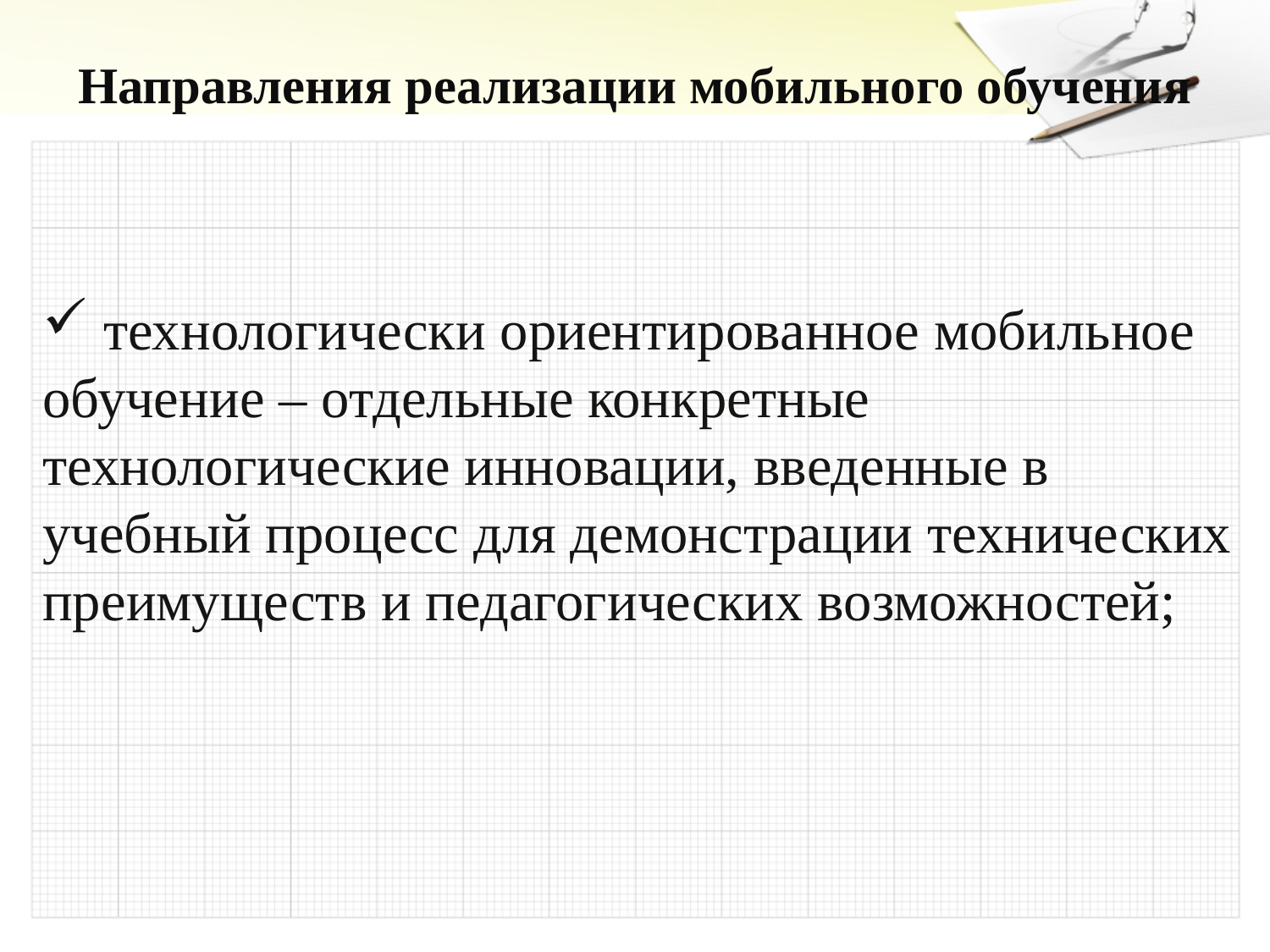

# Направления реализации мобильного обучения
 технологически ориентированное мобильное обучение – отдельные конкретные технологические инновации, введенные в учебный процесс для демонстрации технических преимуществ и педагогических возможностей;